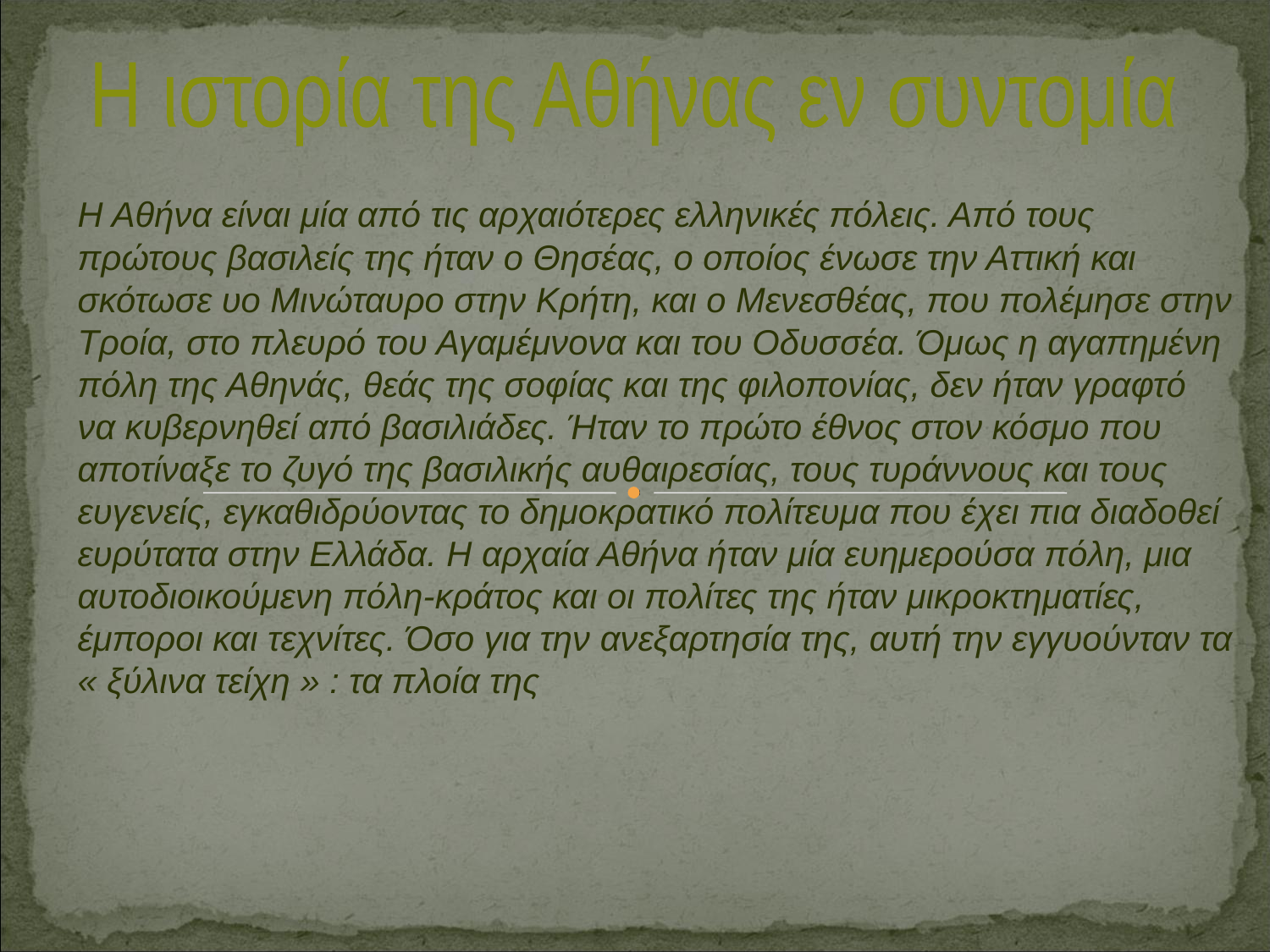

Η ιστορία της Αθήνας εν συντομία
Η Αθήνα είναι μία από τις αρχαιότερες ελληνικές πόλεις. Από τους πρώτους βασιλείς της ήταν ο Θησέας, ο οποίος ένωσε την Αττική και σκότωσε υο Μινώταυρο στην Κρήτη, και ο Μενεσθέας, που πολέμησε στην Τροία, στο πλευρό του Αγαμέμνονα και του Οδυσσέα. Όμως η αγαπημένη πόλη της Αθηνάς, θεάς της σοφίας και της φιλοπονίας, δεν ήταν γραφτό να κυβερνηθεί από βασιλιάδες. Ήταν το πρώτο έθνος στον κόσμο που αποτίναξε το ζυγό της βασιλικής αυθαιρεσίας, τους τυράννους και τους ευγενείς, εγκαθιδρύοντας το δημοκρατικό πολίτευμα που έχει πια διαδοθεί ευρύτατα στην Ελλάδα. Η αρχαία Αθήνα ήταν μία ευημερούσα πόλη, μια αυτοδιοικούμενη πόλη-κράτος και οι πολίτες της ήταν μικροκτηματίες, έμποροι και τεχνίτες. Όσο για την ανεξαρτησία της, αυτή την εγγυούνταν τα « ξύλινα τείχη » : τα πλοία της